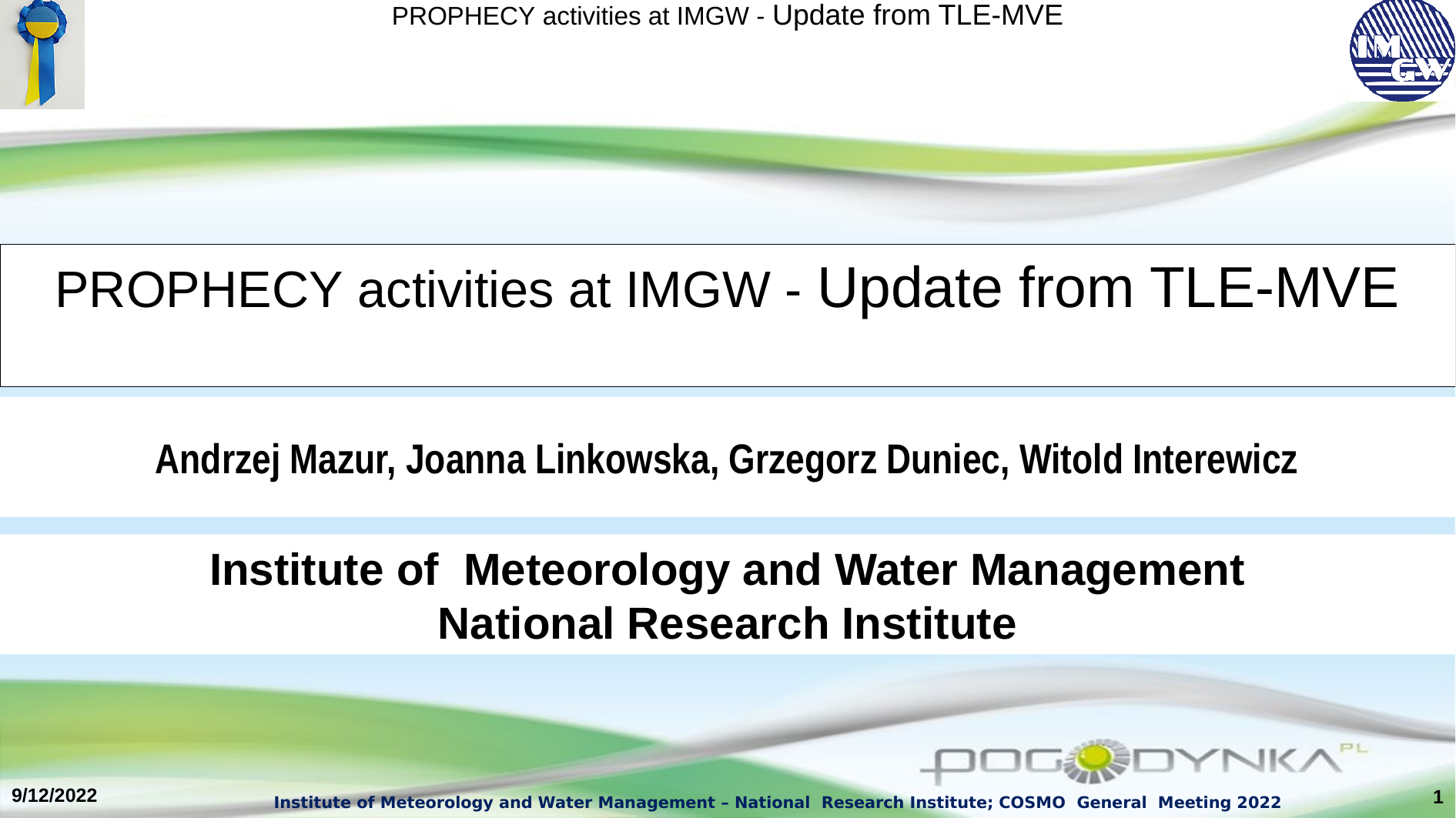

PROPHECY activities at IMGW - Update from TLE-MVE

Andrzej Mazur, Joanna Linkowska, Grzegorz Duniec, Witold Interewicz
Institute of  Meteorology and Water Management
National Research Institute